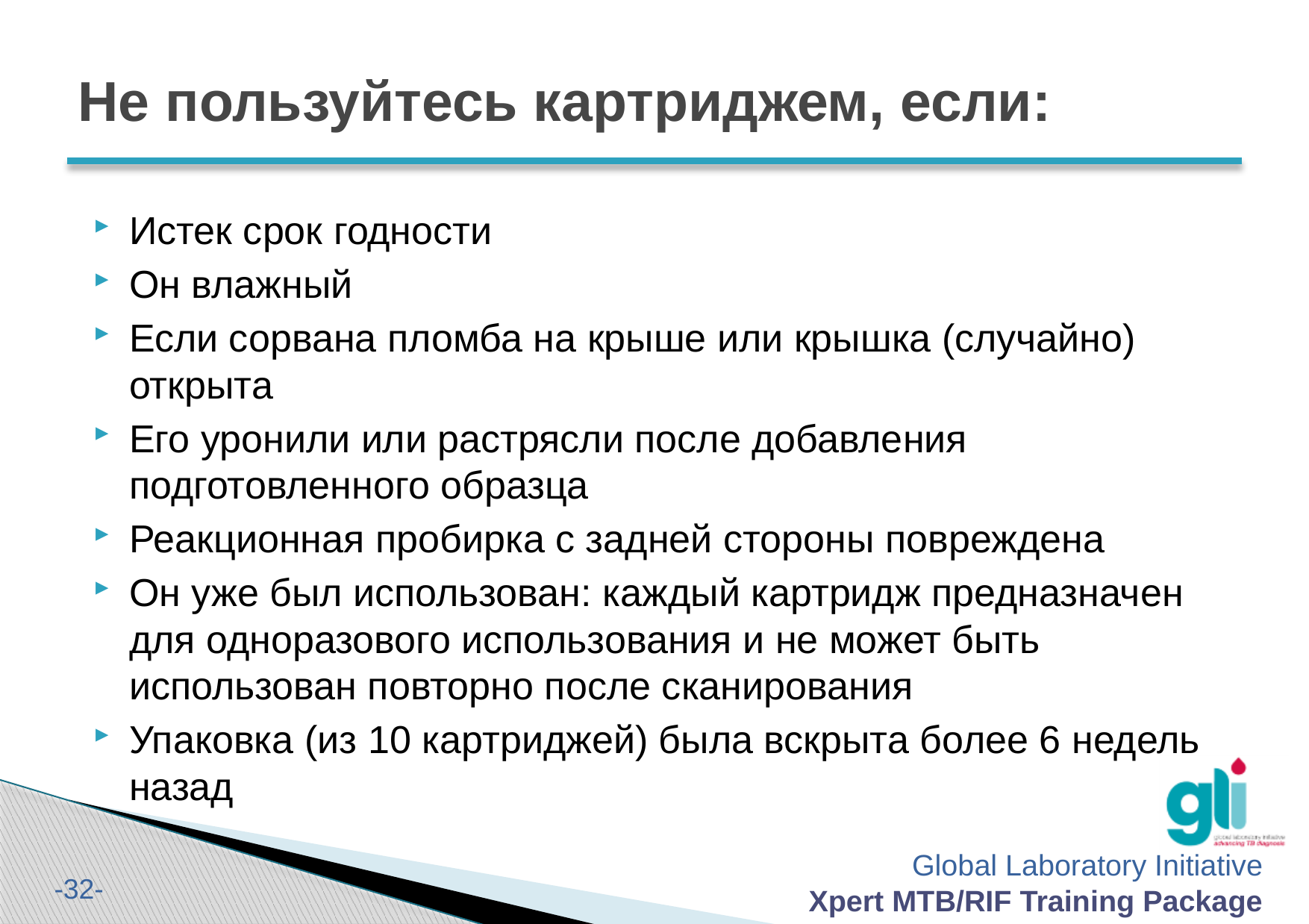

# Не пользуйтесь картриджем, если:
Истек срок годности
Он влажный
Если сорвана пломба на крыше или крышка (случайно) открыта
Его уронили или растрясли после добавления подготовленного образца
Реакционная пробирка с задней стороны повреждена
Он уже был использован: каждый картридж предназначен для одноразового использования и не может быть использован повторно после сканирования
Упаковка (из 10 картриджей) была вскрыта более 6 недель назад